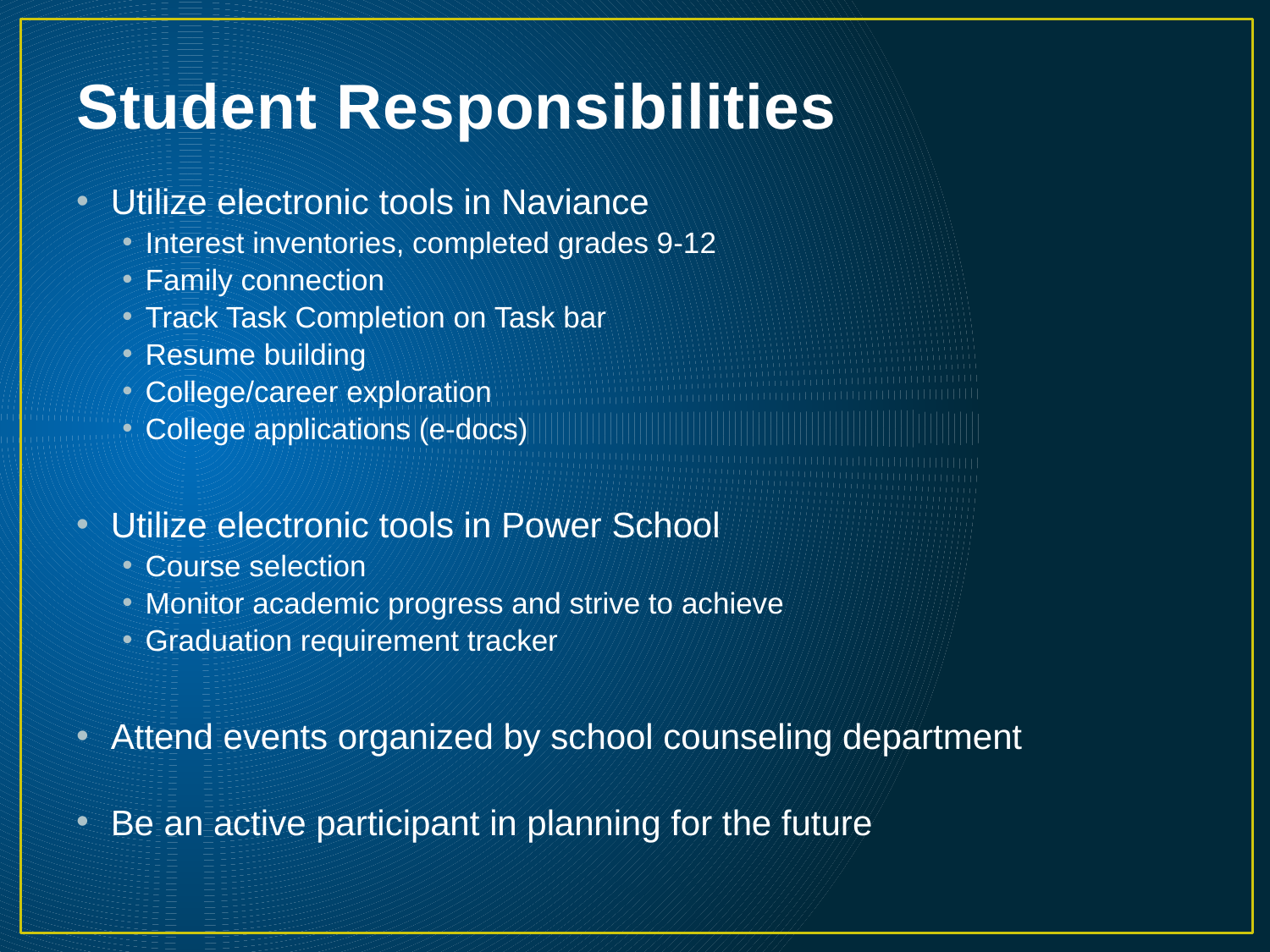

# Student Responsibilities
Utilize electronic tools in Naviance
Interest inventories, completed grades 9-12
Family connection
Track Task Completion on Task bar
Resume building
College/career exploration
College applications (e-docs)

Utilize electronic tools in Power School
Course selection
Monitor academic progress and strive to achieve
Graduation requirement tracker

Attend events organized by school counseling department

Be an active participant in planning for the future